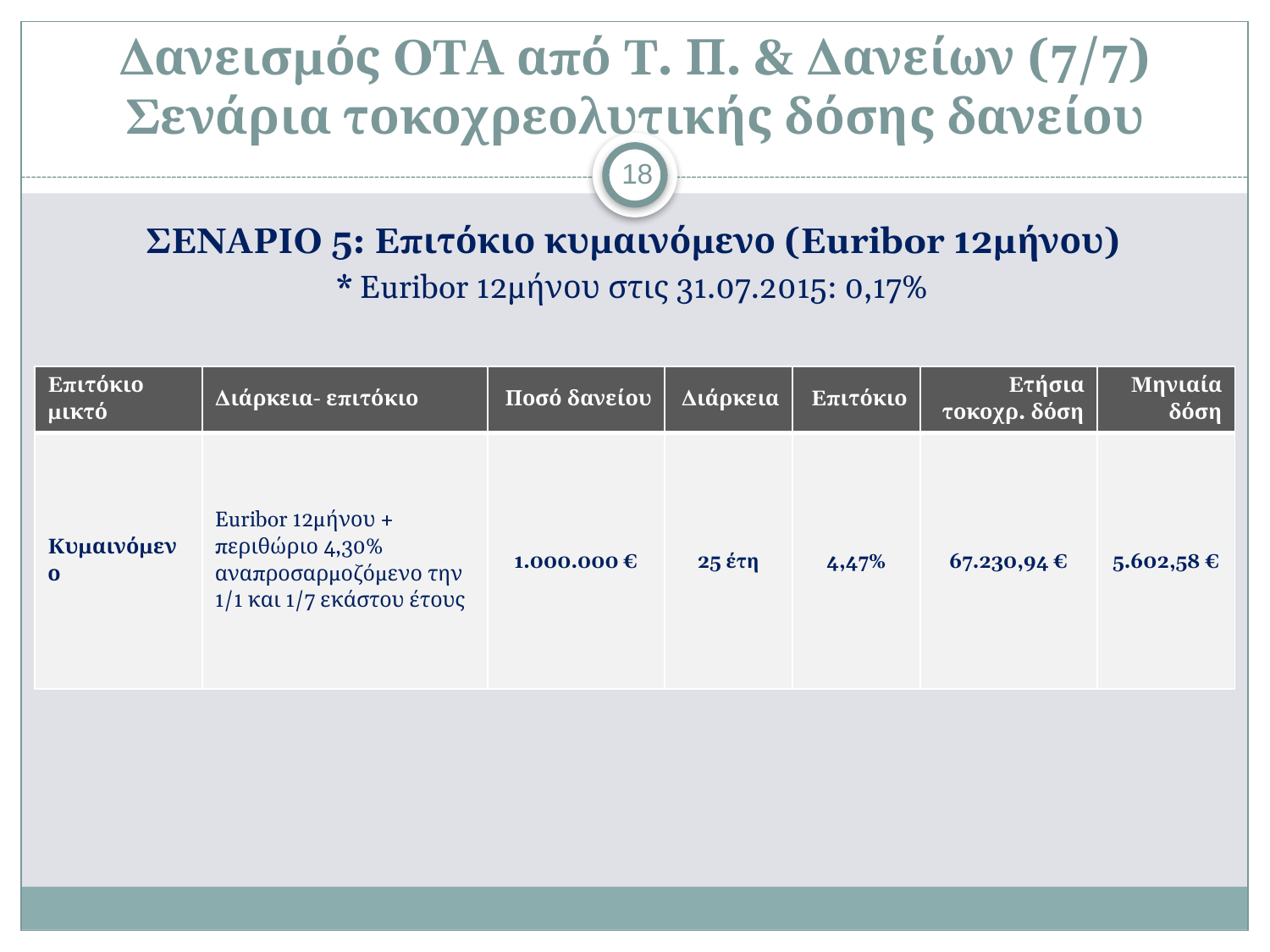

# Δανεισμός ΟΤΑ από Τ. Π. & Δανείων (7/7) Σενάρια τοκοχρεολυτικής δόσης δανείου
18
ΣΕΝΑΡΙΟ 5: Επιτόκιο κυμαινόμενο (Euribor 12μήνου)
* Euribor 12μήνου στις 31.07.2015: 0,17%

| Επιτόκιο μικτό | Διάρκεια- επιτόκιο | Ποσό δανείου | Διάρκεια | Επιτόκιο | Ετήσια τοκοχρ. δόση | Μηνιαία δόση |
| --- | --- | --- | --- | --- | --- | --- |
| Κυμαινόμενο | Euribor 12μήνου + περιθώριο 4,30% αναπροσαρμοζόμενο την 1/1 και 1/7 εκάστου έτους | 1.000.000 € | 25 έτη | 4,47% | 67.230,94 € | 5.602,58 € |